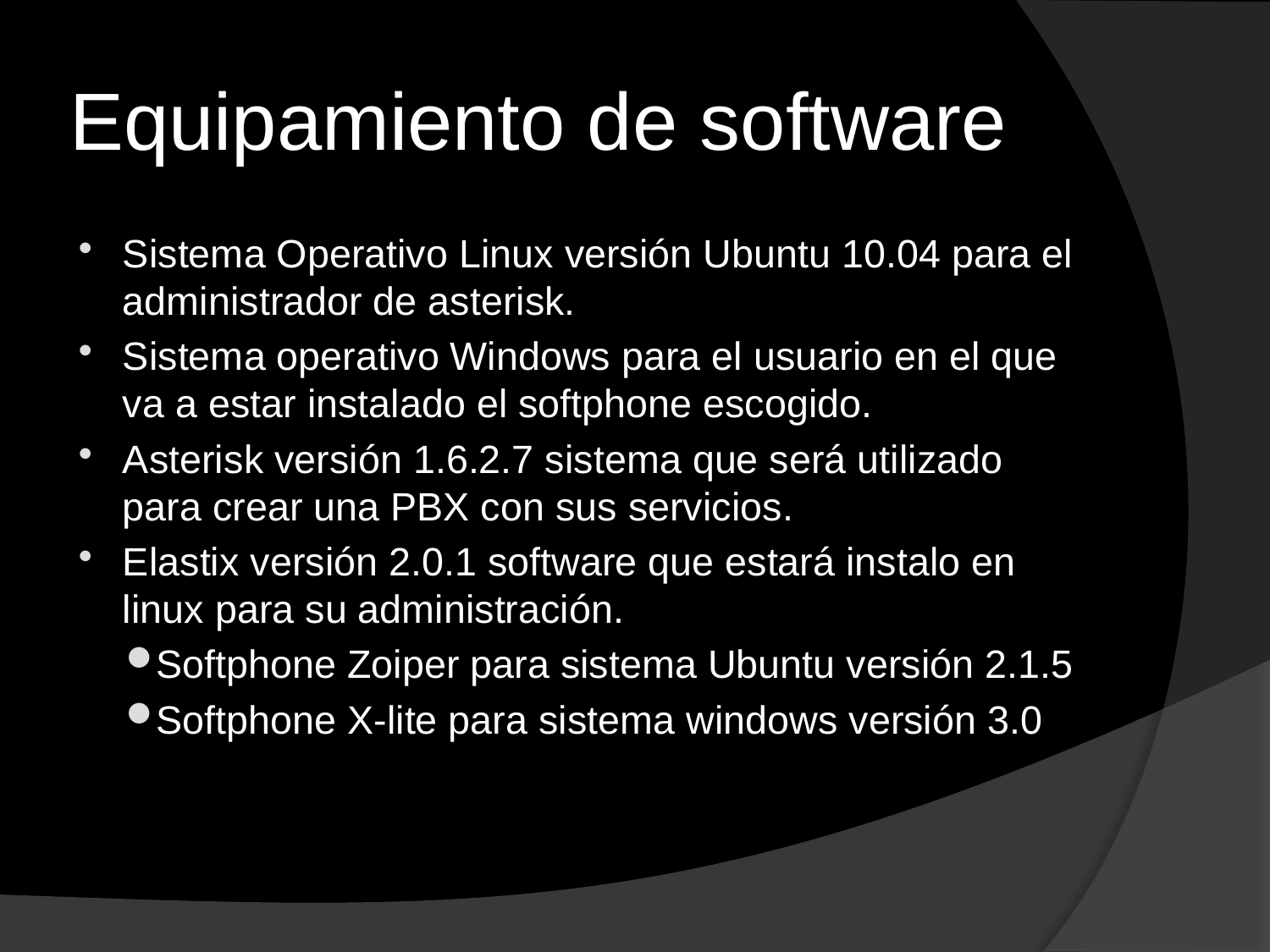

# Equipamiento de software
Sistema Operativo Linux versión Ubuntu 10.04 para el administrador de asterisk.
Sistema operativo Windows para el usuario en el que va a estar instalado el softphone escogido.
Asterisk versión 1.6.2.7 sistema que será utilizado para crear una PBX con sus servicios.
Elastix versión 2.0.1 software que estará instalo en linux para su administración.
Softphone Zoiper para sistema Ubuntu versión 2.1.5
Softphone X-lite para sistema windows versión 3.0